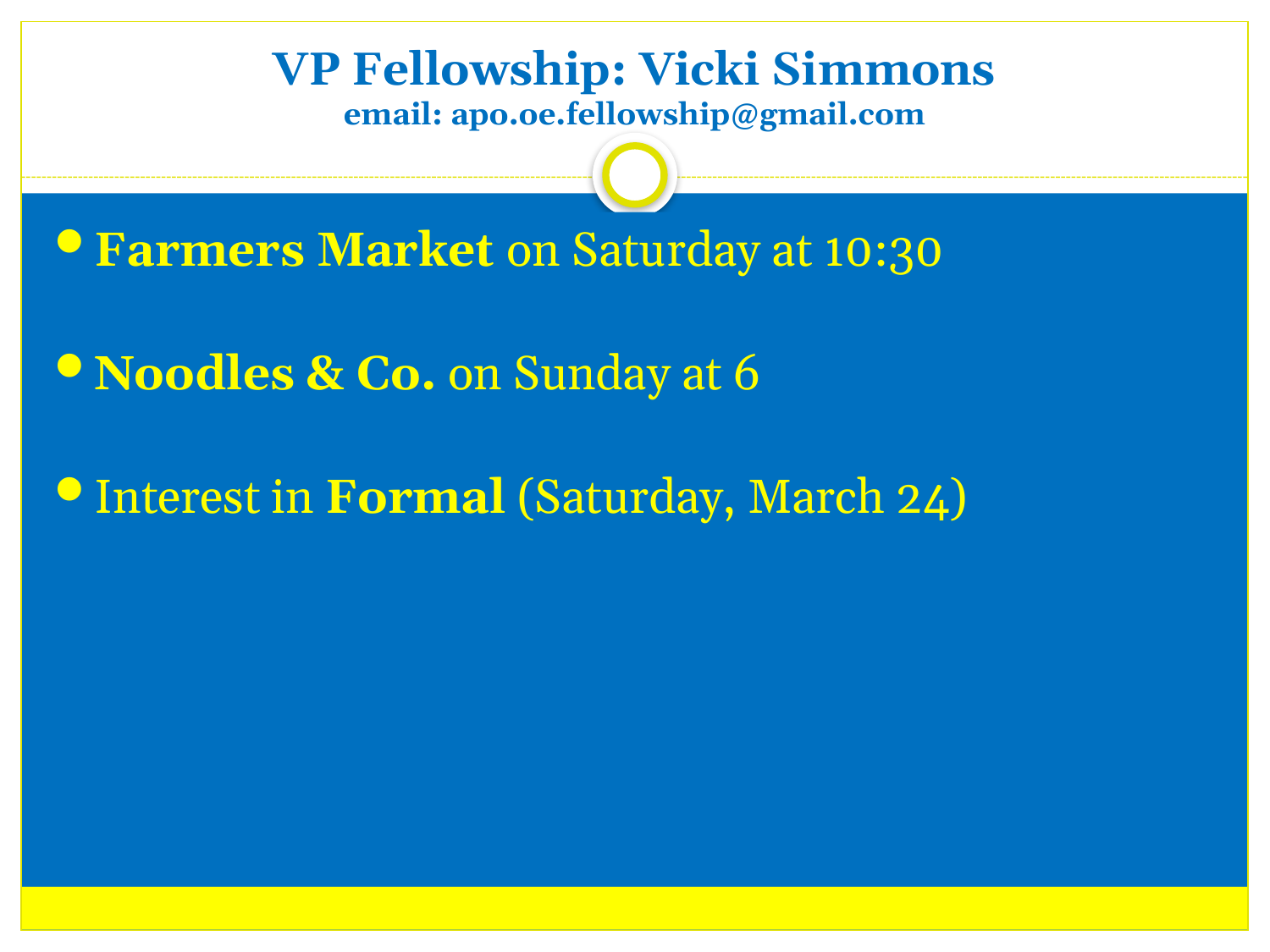

# VP Fellowship: Vicki Simmons email: apo.oe.fellowship@gmail.com
Farmers Market on Saturday at 10:30
Noodles & Co. on Sunday at 6
Interest in Formal (Saturday, March 24)